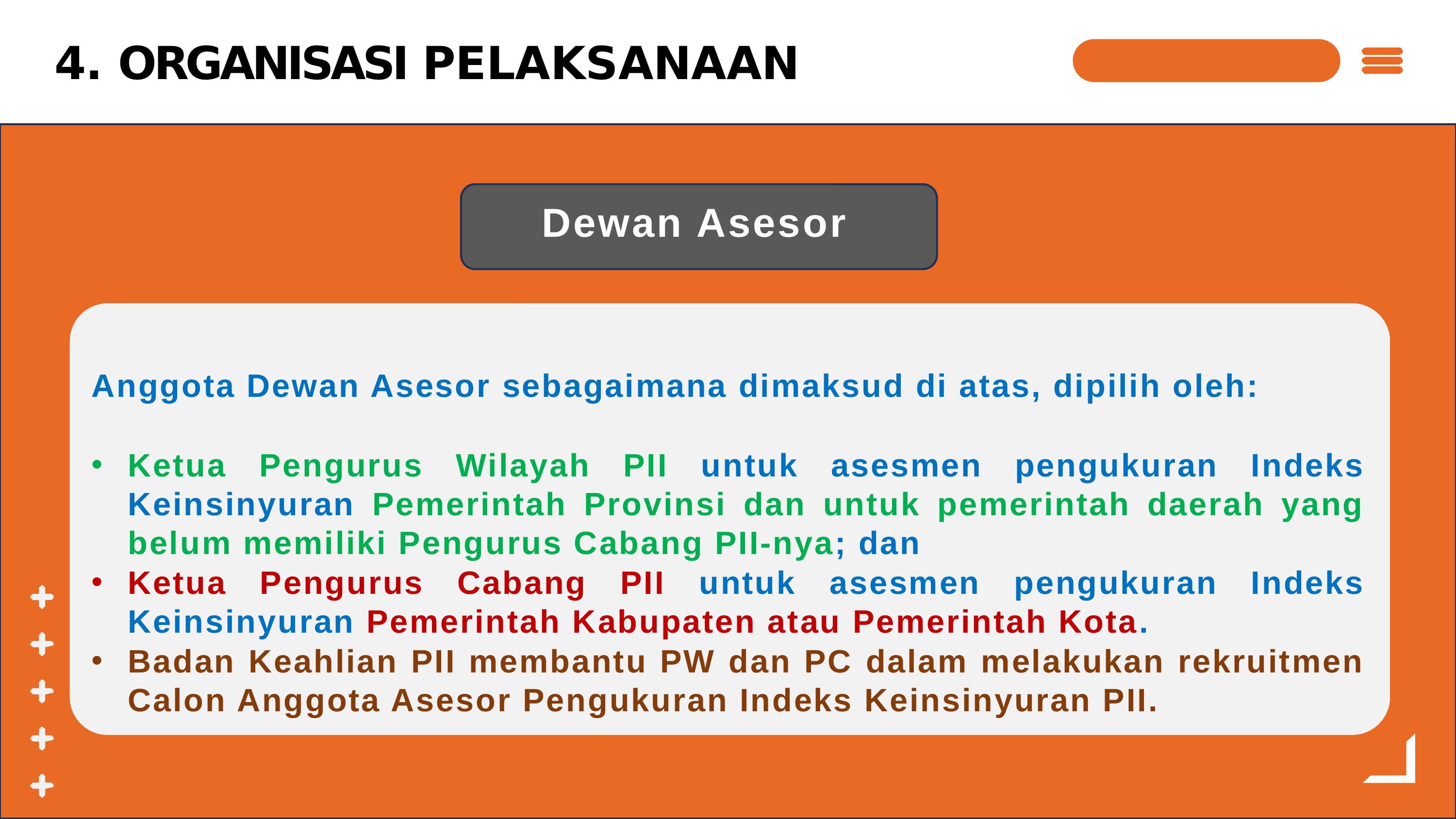

# 4. ORGANISASI PELAKSANAAN

Dewan Asesor

Anggota Dewan Asesor sebagaimana dimaksud di atas, dipilih oleh:

Ketua Pengurus Wilayah PII untuk asesmen pengukuran Indeks Keinsinyuran Pemerintah Provinsi dan untuk pemerintah daerah yang belum memiliki Pengurus Cabang PII-nya; dan
Ketua Pengurus Cabang PII untuk asesmen pengukuran Indeks Keinsinyuran Pemerintah Kabupaten atau Pemerintah Kota.
Badan Keahlian PII membantu PW dan PC dalam melakukan rekruitmen Calon Anggota Asesor Pengukuran Indeks Keinsinyuran PII.